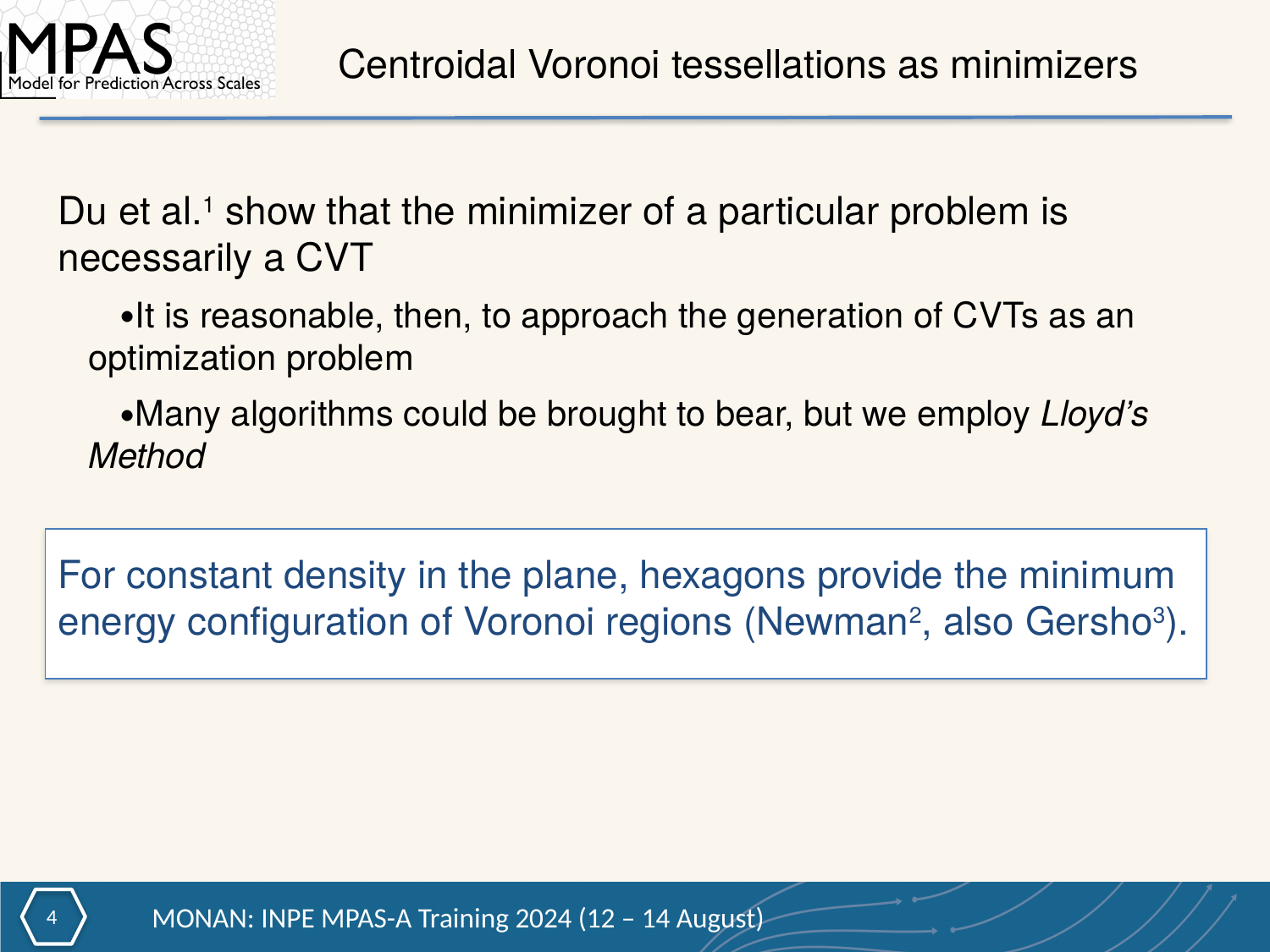

# Centroidal Voronoi tessellations as minimizers
Du et al.1 show that the minimizer of a particular problem is necessarily a CVT
It is reasonable, then, to approach the generation of CVTs as an optimization problem
Many algorithms could be brought to bear, but we employ Lloyd’s Method

For constant density in the plane, hexagons provide the minimum energy configuration of Voronoi regions (Newman2, also Gersho3).
4